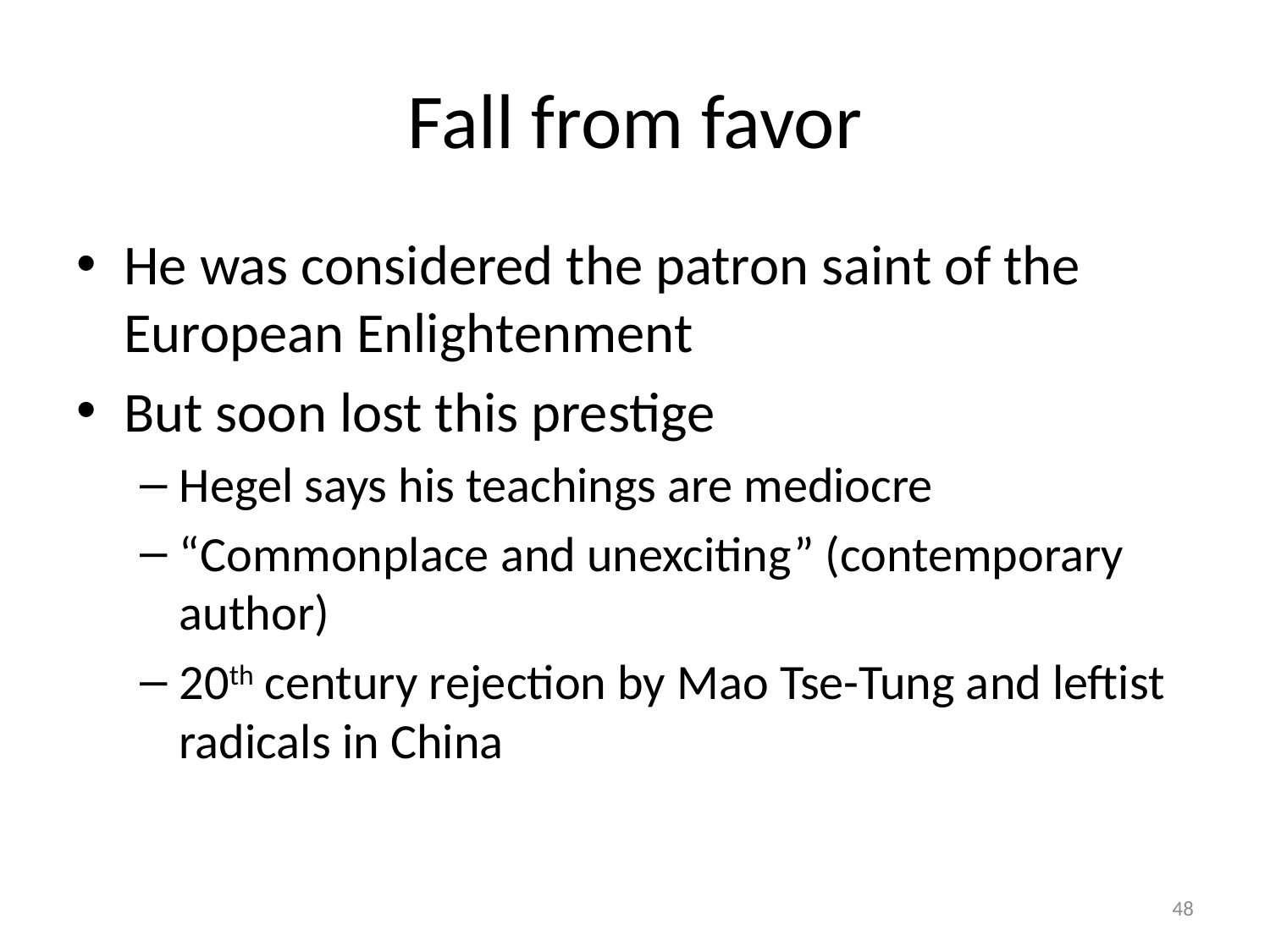

# Fall from favor
He was considered the patron saint of the European Enlightenment
But soon lost this prestige
Hegel says his teachings are mediocre
“Commonplace and unexciting” (contemporary author)
20th century rejection by Mao Tse-Tung and leftist radicals in China
48